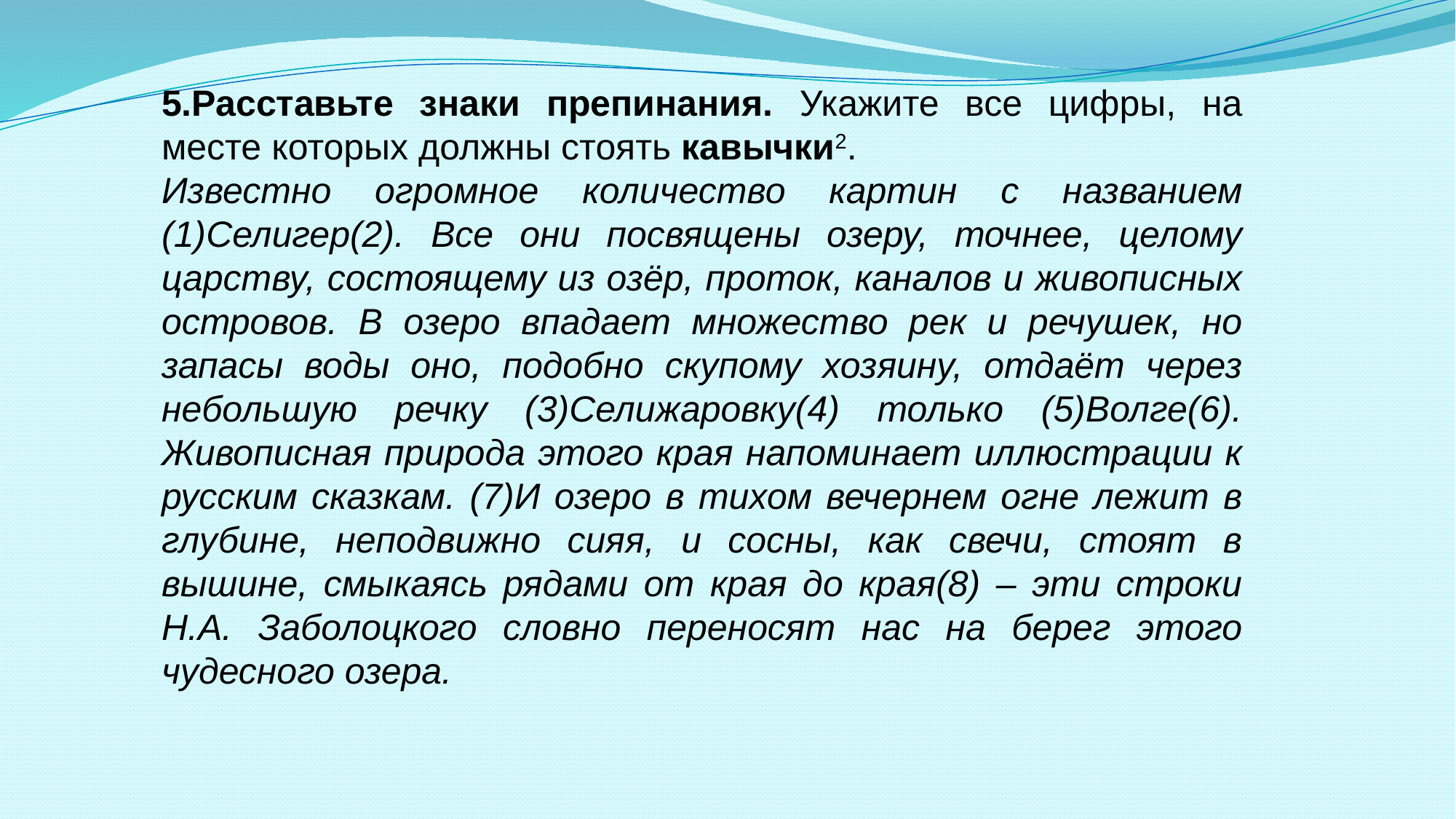

5.Расставьте знаки препинания. Укажите все цифры, на месте которых должны стоять кавычки2.
Известно огромное количество картин с названием (1)Селигер(2). Все они посвящены озеру, точнее, целому царству, состоящему из озёр, проток, каналов и живописных островов. В озеро впадает множество рек и речушек, но запасы воды оно, подобно скупому хозяину, отдаёт через небольшую речку (3)Селижаровку(4) только (5)Волге(6). Живописная природа этого края напоминает иллюстрации к русским сказкам. (7)И озеро в тихом вечернем огне лежит в глубине, неподвижно сияя, и сосны, как свечи, стоят в вышине, смыкаясь рядами от края до края(8) – эти строки Н.А. Заболоцкого словно переносят нас на берег этого чудесного озера.